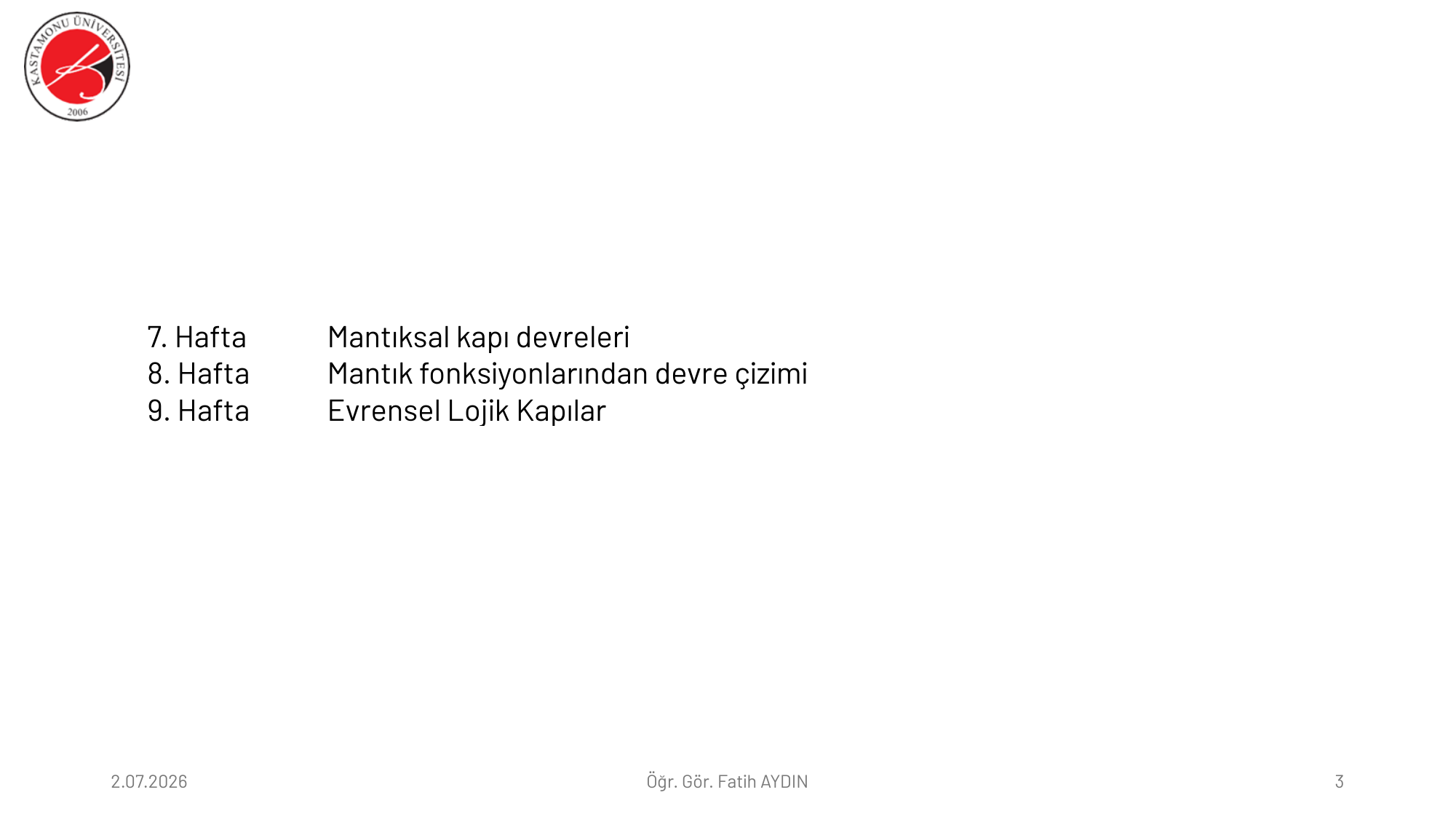

| 7. Hafta | Mantıksal kapı devreleri |
| --- | --- |
| 8. Hafta | Mantık fonksiyonlarından devre çizimi |
| 9. Hafta | Evrensel Lojik Kapılar |
|  |  |
|  |  |
|  |  |
|  |  |
|  |  |
|  |  |
|  |  |
|  |  |
|  |  |
|  |  |
|  |  |
2.07.2026
Öğr. Gör. Fatih AYDIN
3